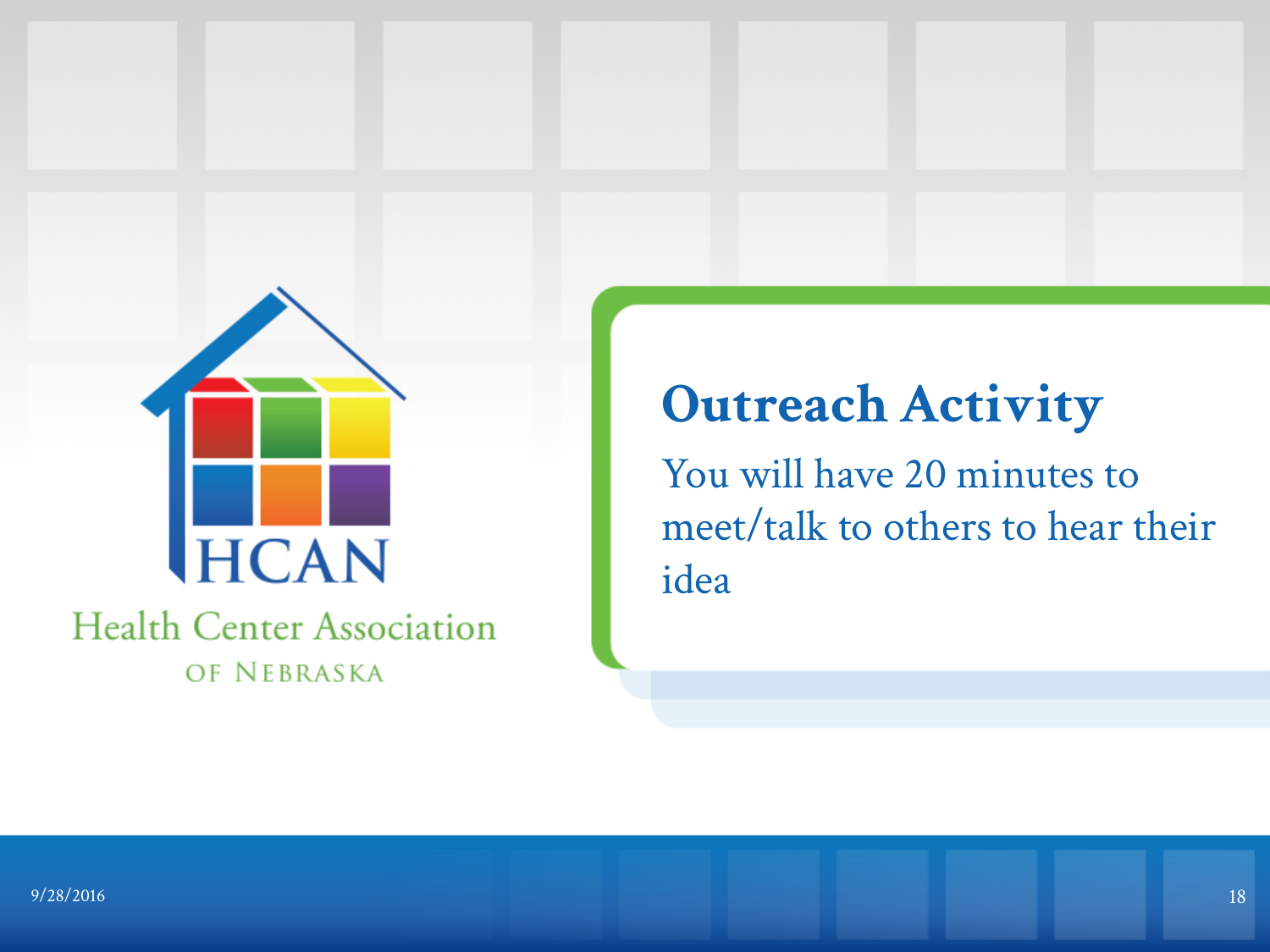

Outreach Activity
You will have 20 minutes to meet/talk to others to hear their idea
18
9/28/2016